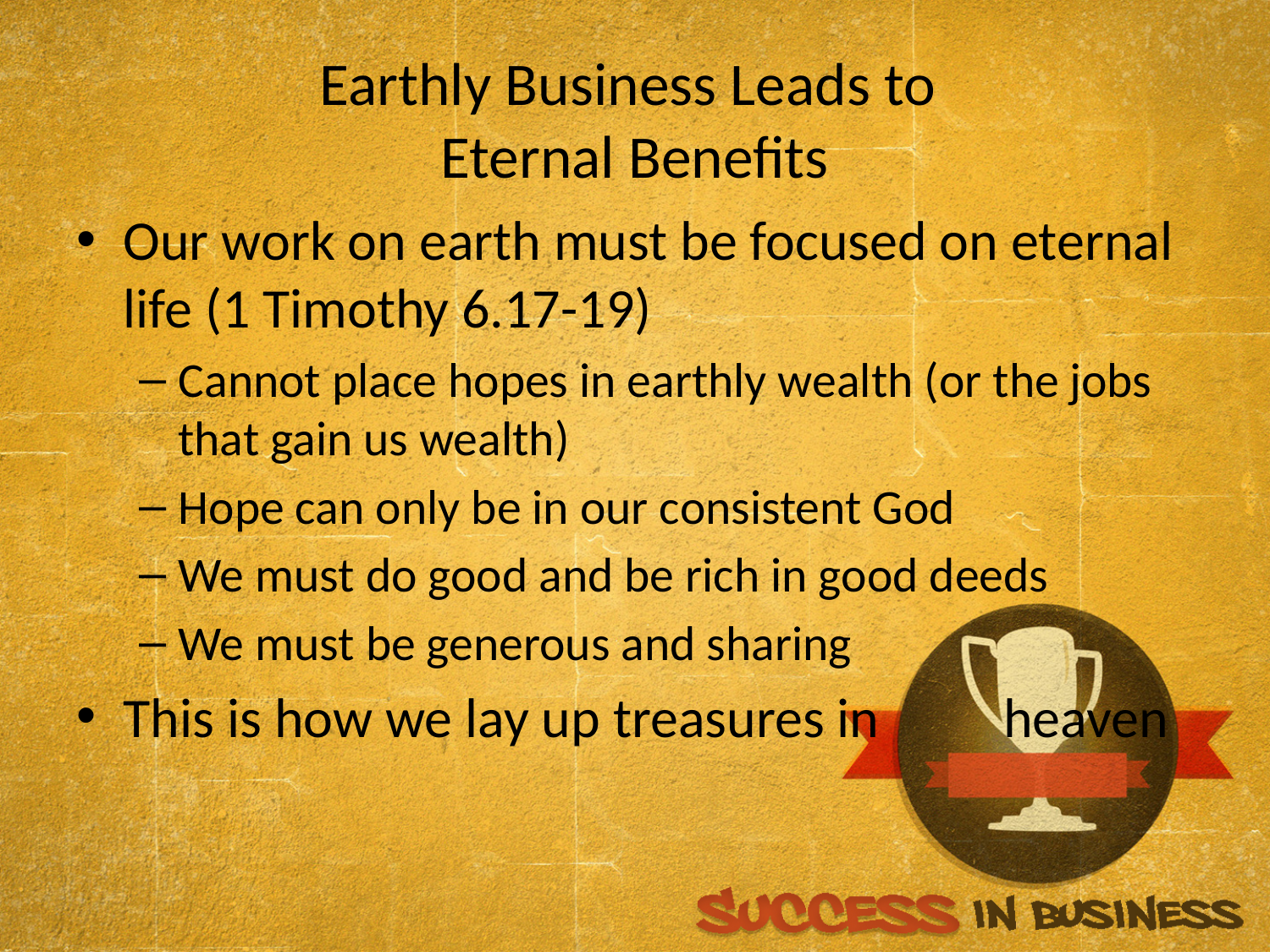

# Earthly Business Leads to Eternal Benefits
Our work on earth must be focused on eternal life (1 Timothy 6.17-19)
Cannot place hopes in earthly wealth (or the jobs that gain us wealth)
Hope can only be in our consistent God
We must do good and be rich in good deeds
We must be generous and sharing
This is how we lay up treasures in 				heaven